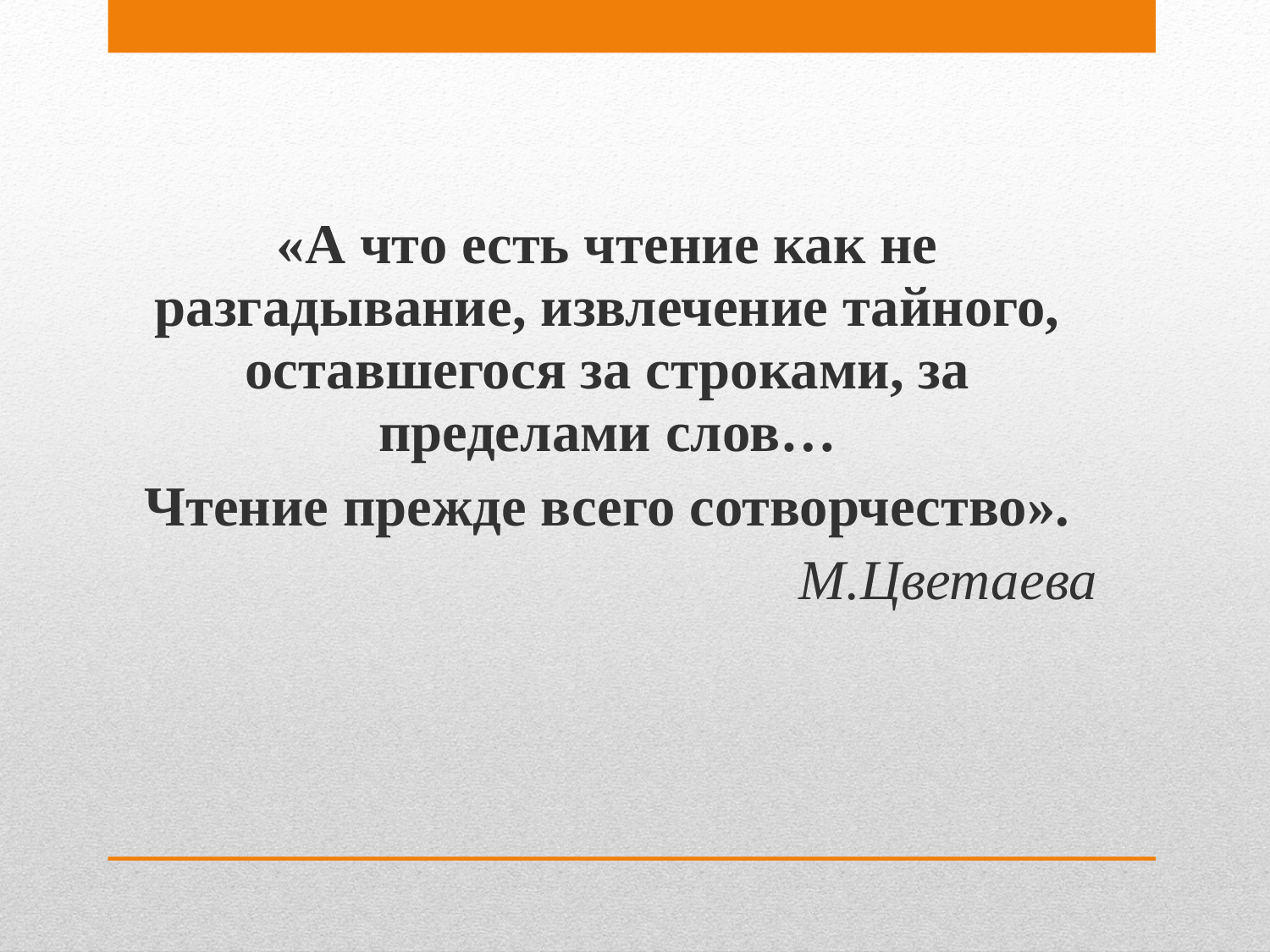

«А что есть чтение как не разгадывание, извлечение тайного, оставшегося за строками, за пределами слов…
Чтение прежде всего сотворчество».
М.Цветаева